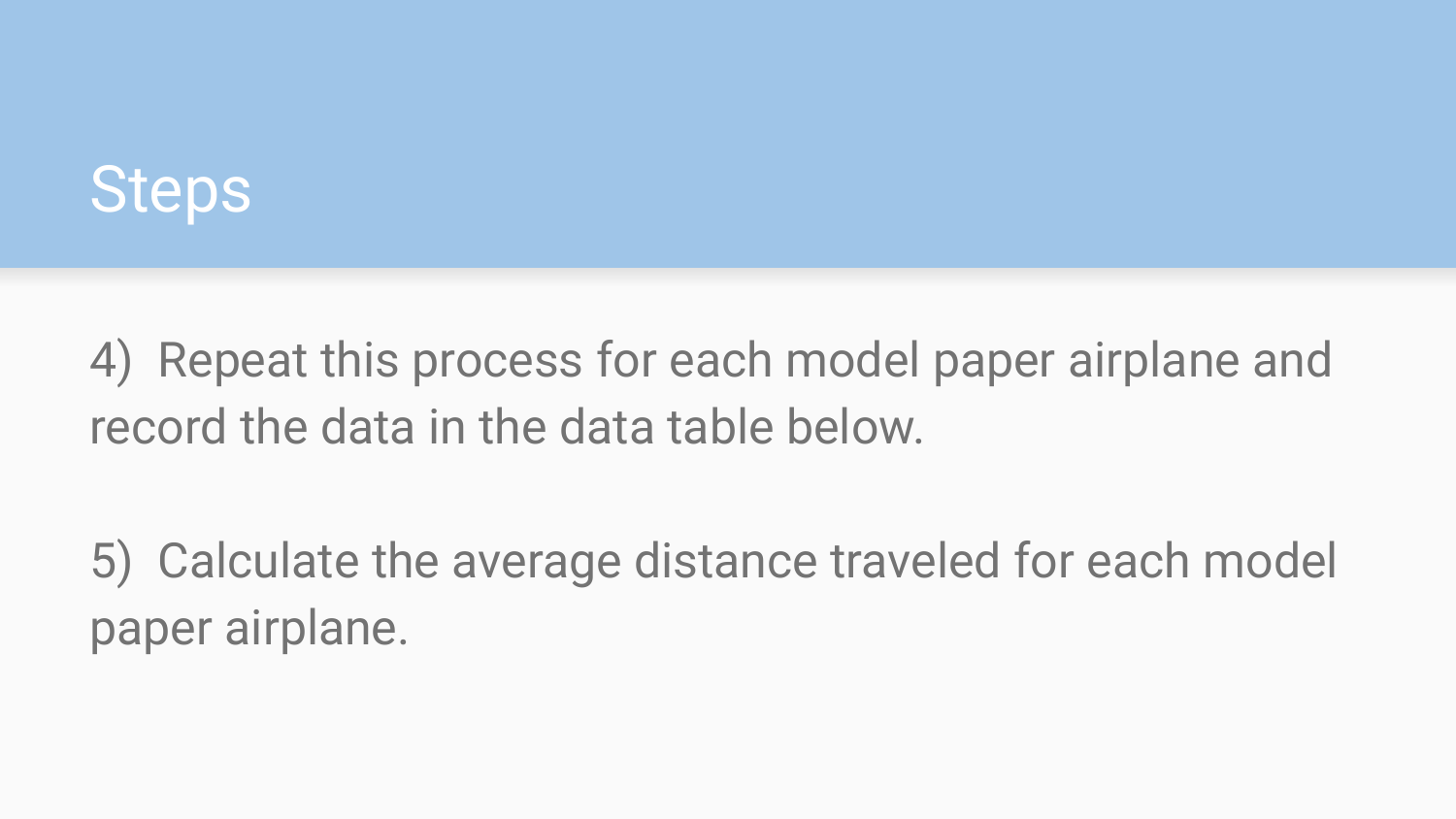

# Steps
4)  Repeat this process for each model paper airplane and record the data in the data table below.

5)  Calculate the average distance traveled for each model paper airplane.